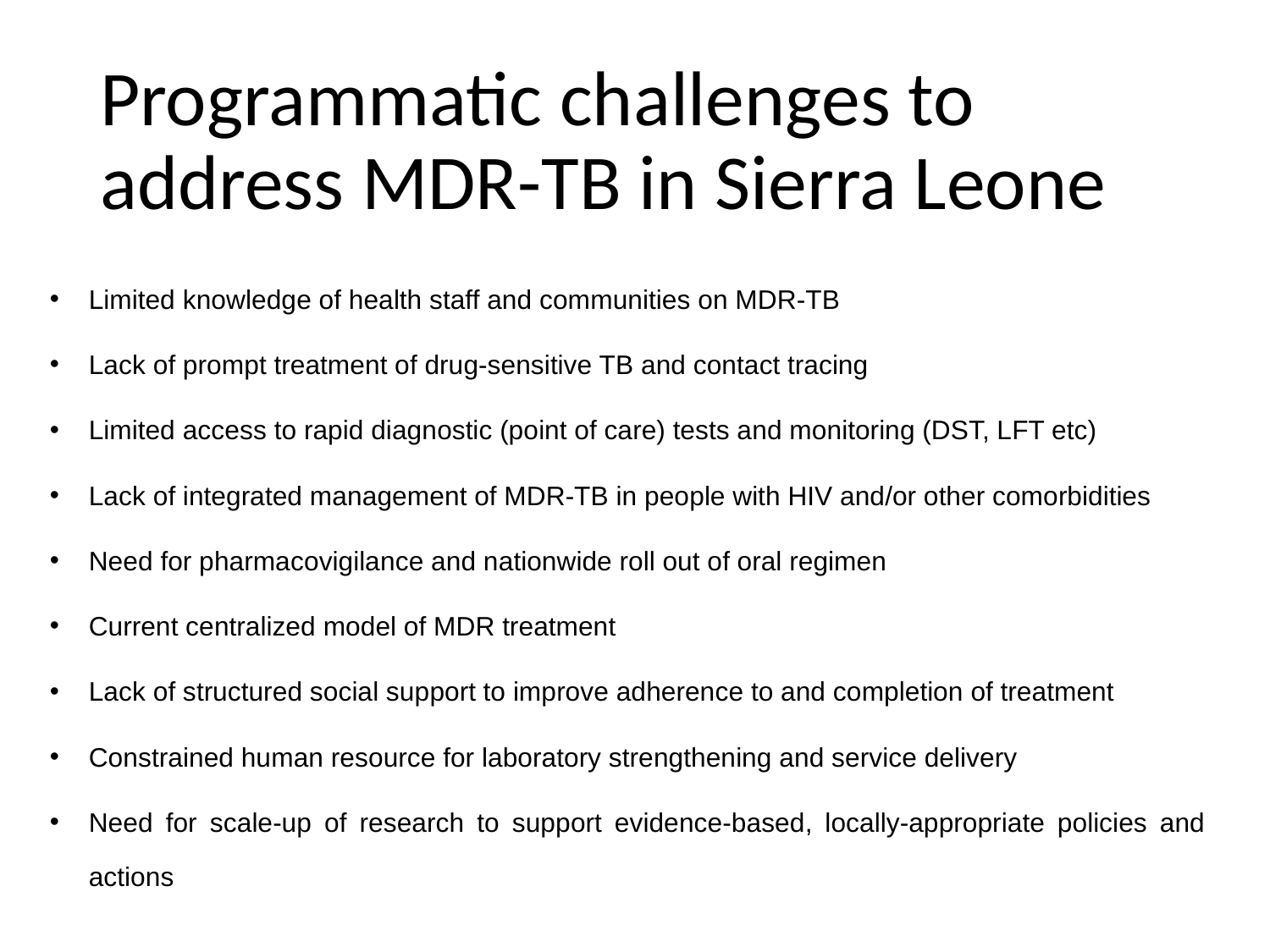

# Programmatic challenges to address MDR-TB in Sierra Leone
Limited knowledge of health staff and communities on MDR-TB
Lack of prompt treatment of drug-sensitive TB and contact tracing
Limited access to rapid diagnostic (point of care) tests and monitoring (DST, LFT etc)
Lack of integrated management of MDR-TB in people with HIV and/or other comorbidities
Need for pharmacovigilance and nationwide roll out of oral regimen
Current centralized model of MDR treatment
Lack of structured social support to improve adherence to and completion of treatment
Constrained human resource for laboratory strengthening and service delivery
Need for scale-up of research to support evidence-based, locally-appropriate policies and actions